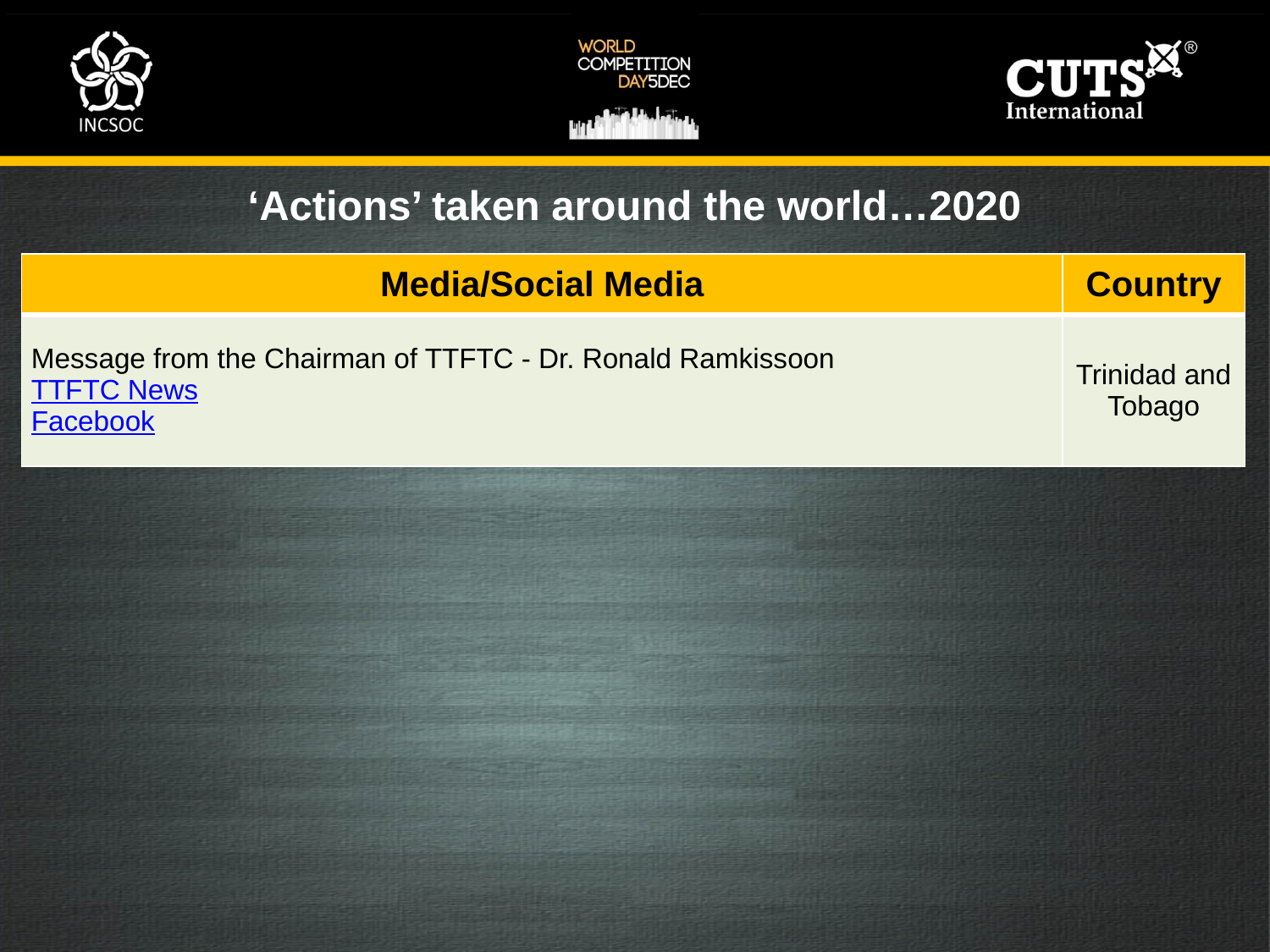

‘Actions’ taken around the world…2020
| Media/Social Media | Country |
| --- | --- |
| Message from the Chairman of TTFTC - Dr. Ronald Ramkissoon TTFTC News Facebook | Trinidad and Tobago |